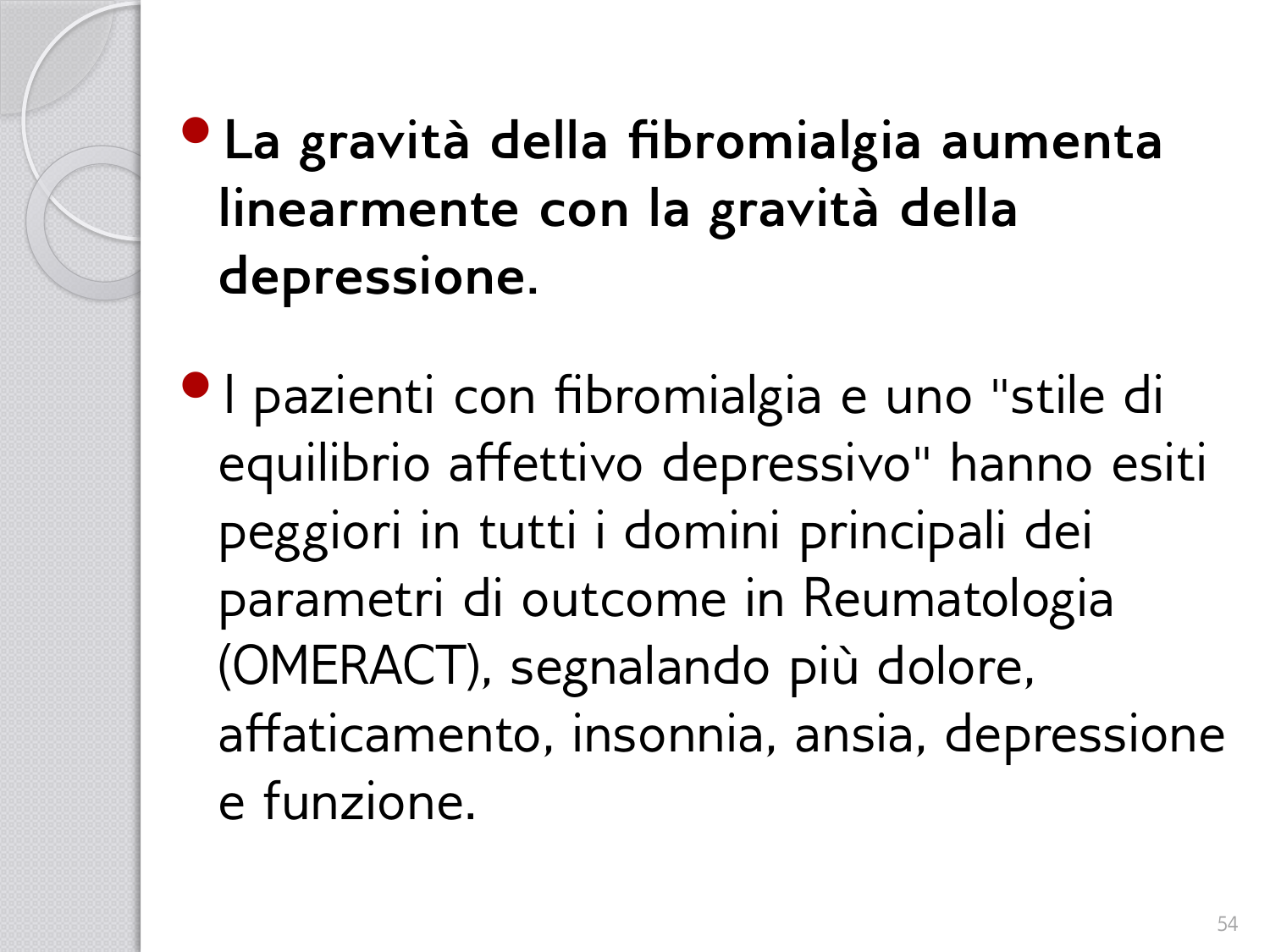

La gravità della fibromialgia aumenta linearmente con la gravità della depressione.

I pazienti con fibromialgia e uno "stile di equilibrio affettivo depressivo" hanno esiti peggiori in tutti i domini principali dei parametri di outcome in Reumatologia (OMERACT), segnalando più dolore, affaticamento, insonnia, ansia, depressione e funzione.
54